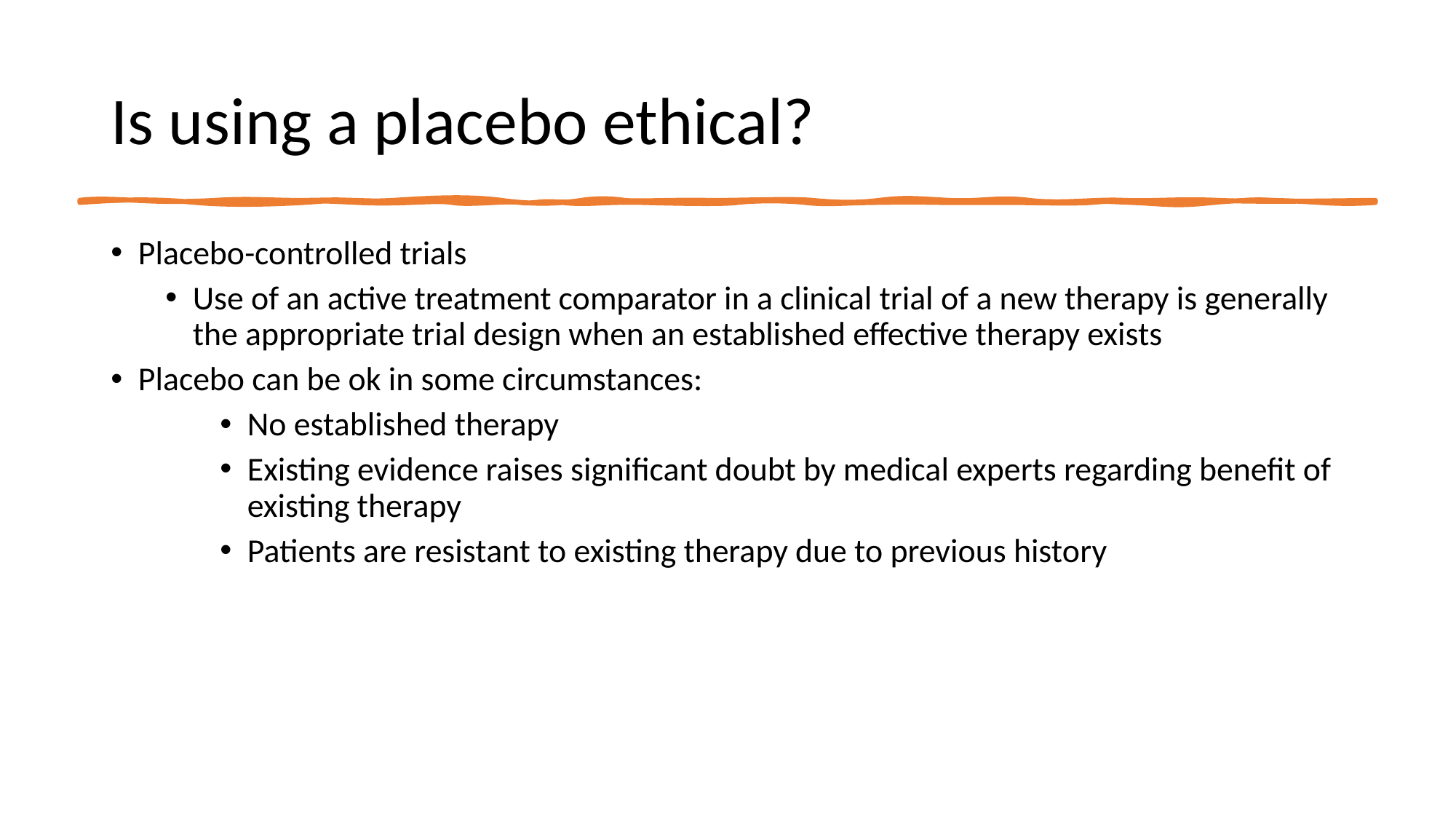

# Is using a placebo ethical?

Placebo-controlled trials
Use of an active treatment comparator in a clinical trial of a new therapy is generally the appropriate trial design when an established effective therapy exists
Placebo can be ok in some circumstances:
No established therapy
Existing evidence raises significant doubt by medical experts regarding benefit of existing therapy
Patients are resistant to existing therapy due to previous history